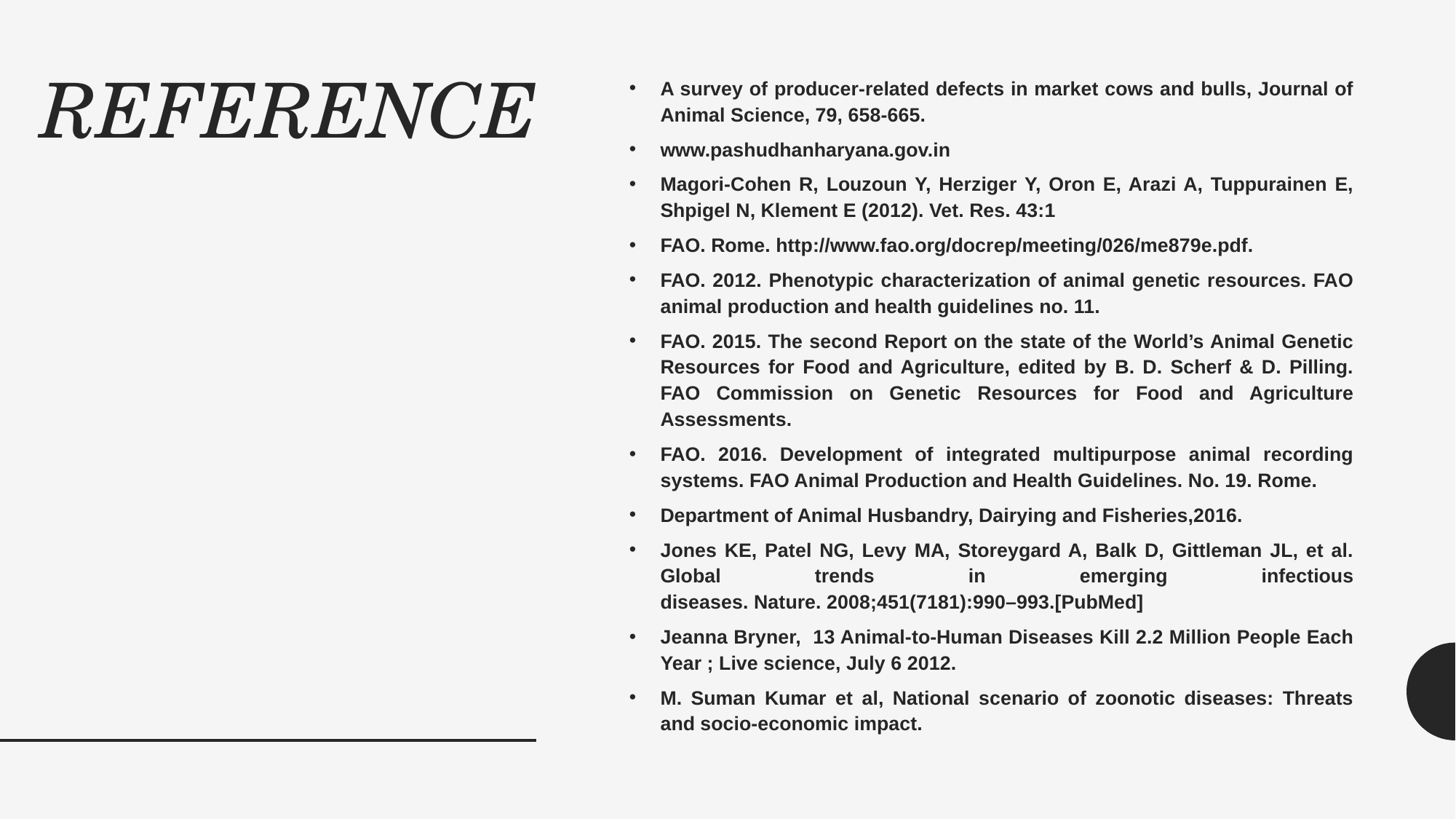

# REFERENCE
A survey of producer-related defects in market cows and bulls, Journal of Animal Science, 79, 658-665.
www.pashudhanharyana.gov.in
Magori-Cohen R, Louzoun Y, Herziger Y, Oron E, Arazi A, Tuppurainen E, Shpigel N, Klement E (2012). Vet. Res. 43:1
FAO. Rome. http://www.fao.org/docrep/meeting/026/me879e.pdf.
FAO. 2012. Phenotypic characterization of animal genetic resources. FAO animal production and health guidelines no. 11.
FAO. 2015. The second Report on the state of the World’s Animal Genetic Resources for Food and Agriculture, edited by B. D. Scherf & D. Pilling. FAO Commission on Genetic Resources for Food and Agriculture Assessments.
FAO. 2016. Development of integrated multipurpose animal recording systems. FAO Animal Production and Health Guidelines. No. 19. Rome.
Department of Animal Husbandry, Dairying and Fisheries,2016.
Jones KE, Patel NG, Levy MA, Storeygard A, Balk D, Gittleman JL, et al. Global trends in emerging infectious diseases. Nature. 2008;451(7181):990–993.[PubMed]
Jeanna Bryner,  13 Animal-to-Human Diseases Kill 2.2 Million People Each Year ; Live science, July 6 2012.
M. Suman Kumar et al, National scenario of zoonotic diseases: Threats and socio-economic impact.